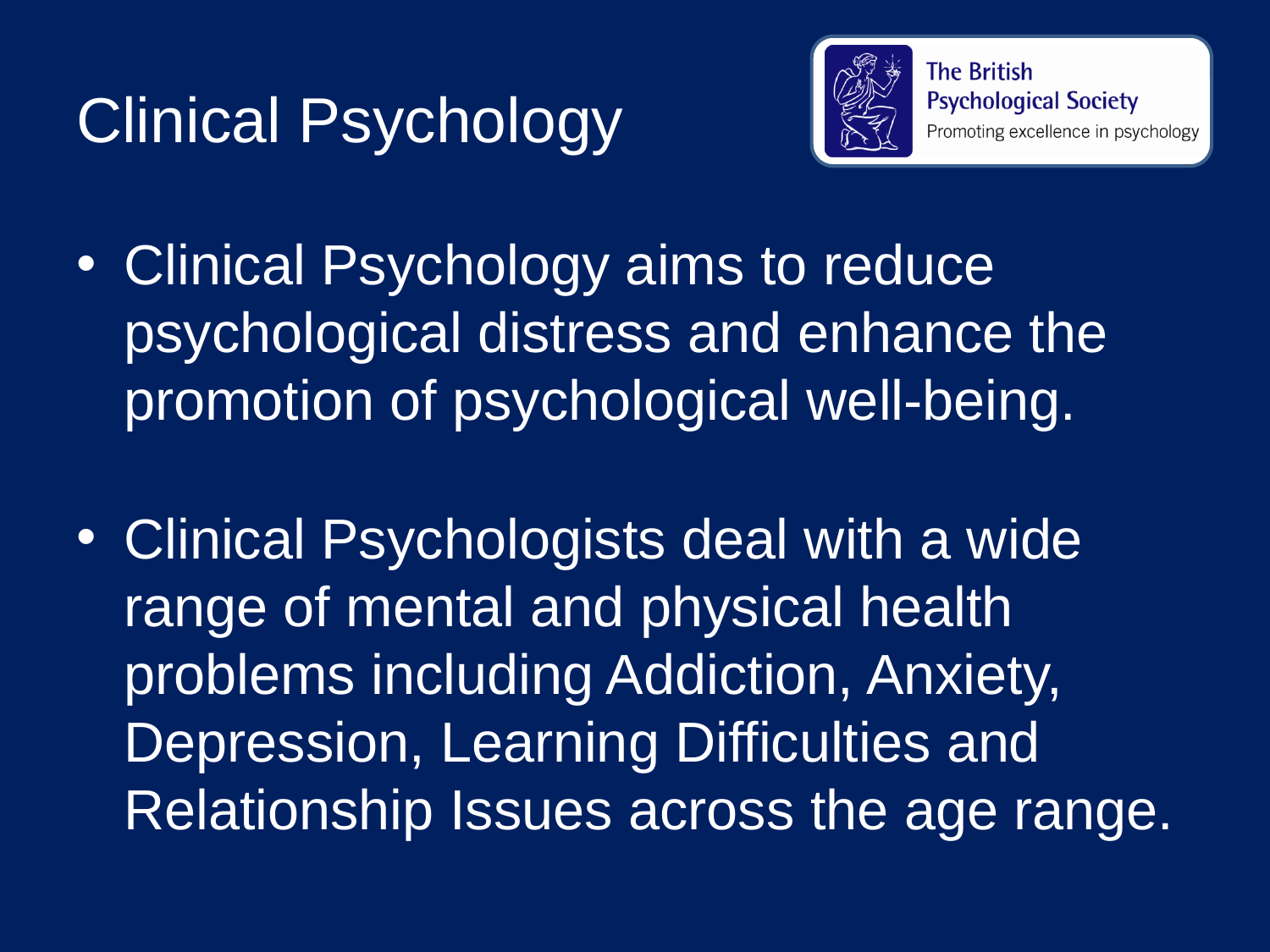

# Clinical Psychology
Clinical Psychology aims to reduce psychological distress and enhance the promotion of psychological well-being.

Clinical Psychologists deal with a wide range of mental and physical health problems including Addiction, Anxiety, Depression, Learning Difficulties and Relationship Issues across the age range.